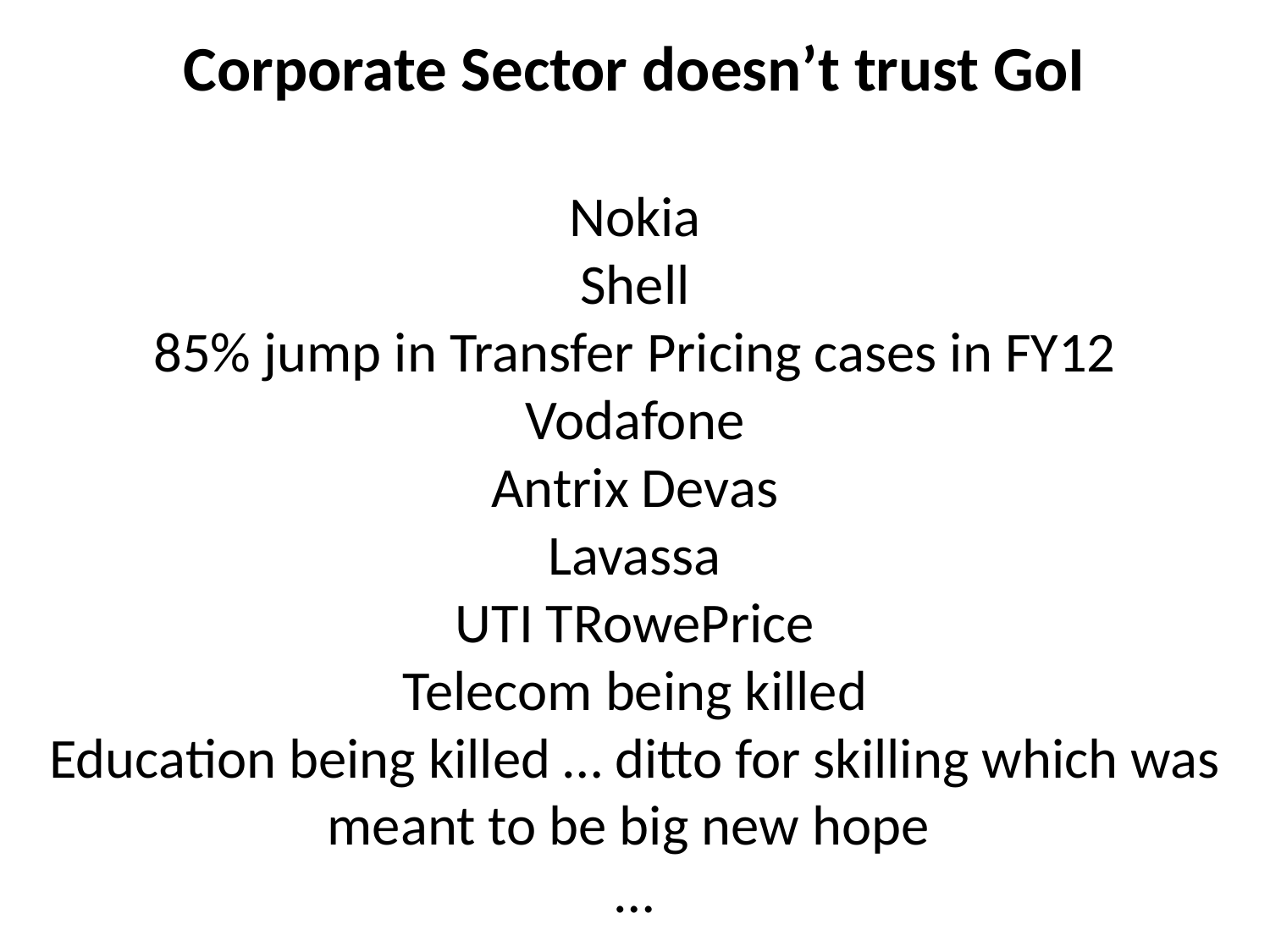

# Corporate Sector doesn’t trust GoI Nokia Shell 85% jump in Transfer Pricing cases in FY12 Vodafone Antrix Devas Lavassa UTI TRowePrice Telecom being killed Education being killed … ditto for skilling which was meant to be big new hope …